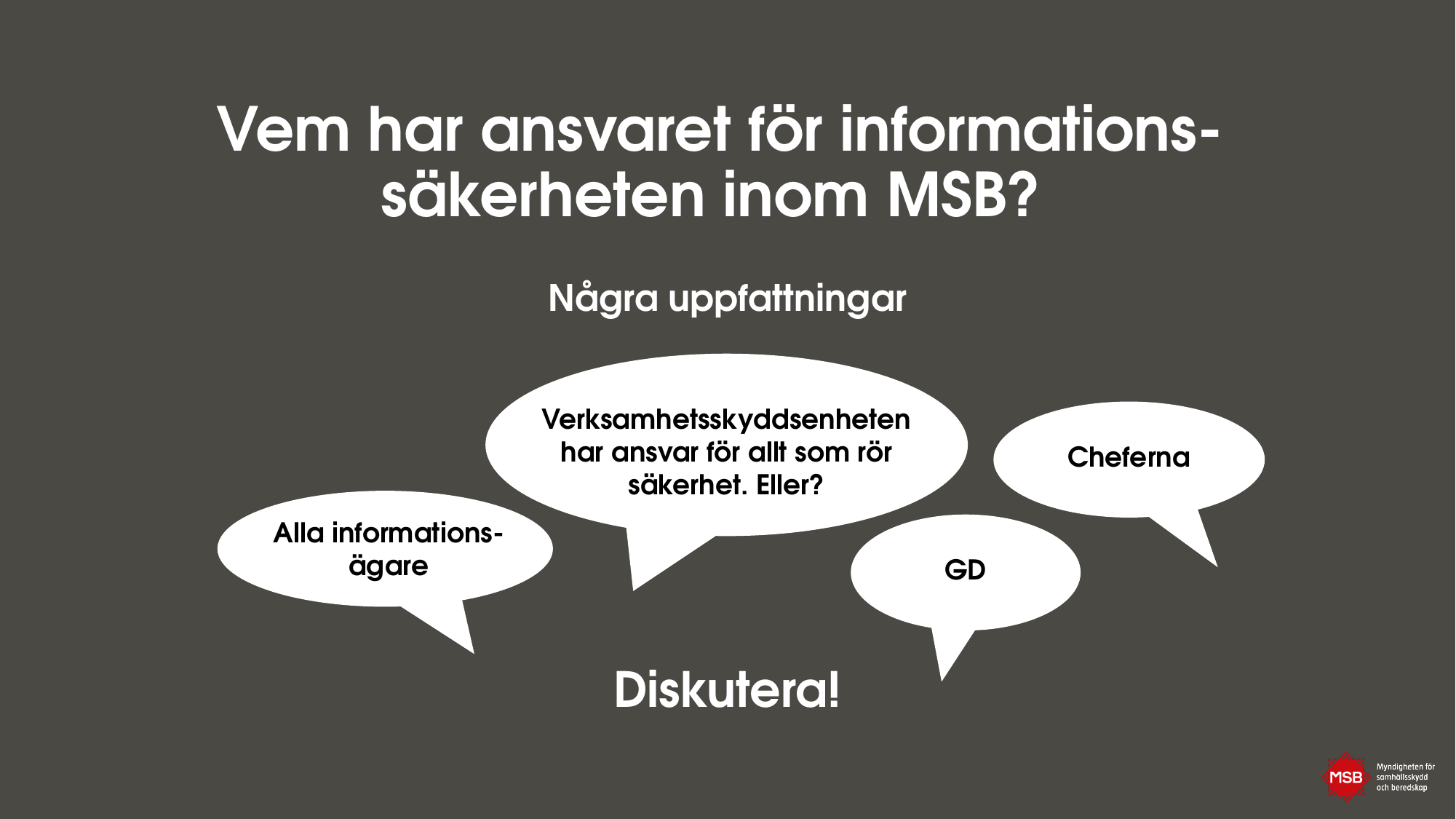

# Vem har ansvaret för informations-säkerheten inom MSB?
Några uppfattningar

Verksamhetsskyddsenheten har ansvar för allt som rör säkerhet. Eller?

Cheferna

Alla informations-ägare

GD
Diskutera!